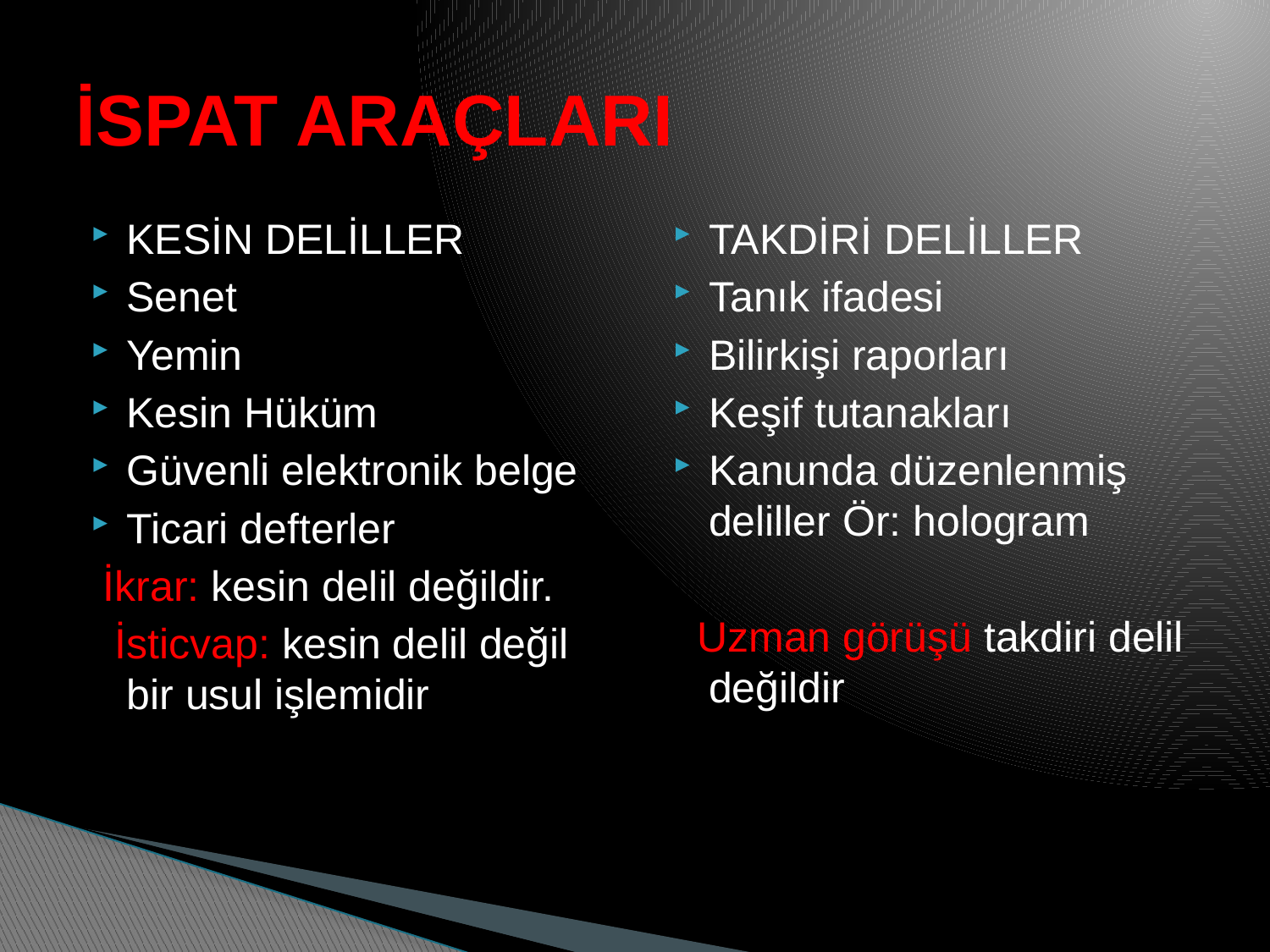

# İSPAT ARAÇLARI
KESİN DELİLLER
Senet
Yemin
Kesin Hüküm
Güvenli elektronik belge
Ticari defterler
 İkrar: kesin delil değildir.
  İsticvap: kesin delil değil bir usul işlemidir
TAKDİRİ DELİLLER
Tanık ifadesi
Bilirkişi raporları
Keşif tutanakları
Kanunda düzenlenmiş deliller Ör: hologram

  Uzman görüşü takdiri delil değildir